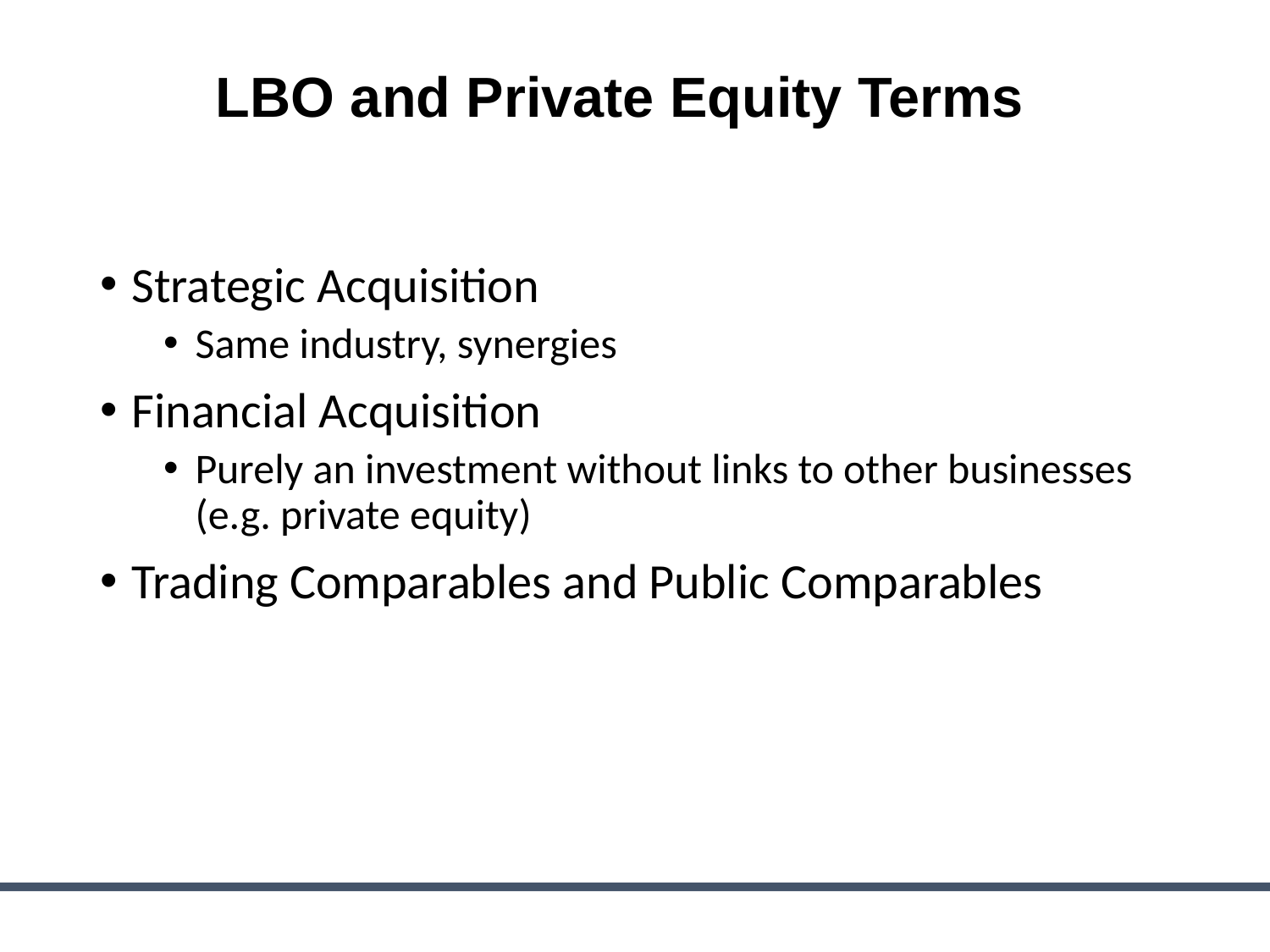

# LBO and Private Equity Terms
Strategic Acquisition
Same industry, synergies
Financial Acquisition
Purely an investment without links to other businesses (e.g. private equity)
Trading Comparables and Public Comparables